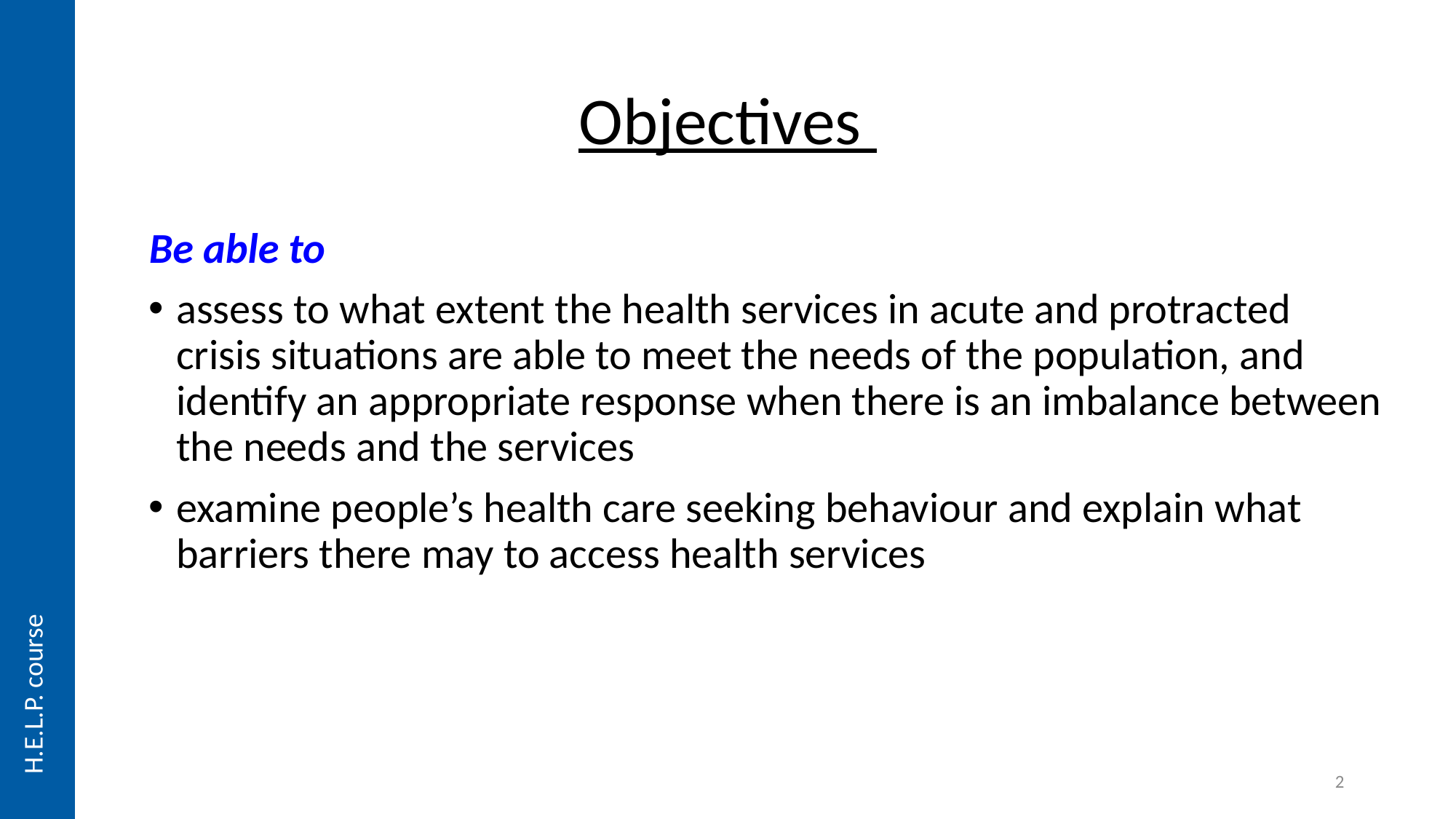

# Objectives
Be able to
assess to what extent the health services in acute and protracted crisis situations are able to meet the needs of the population, and identify an appropriate response when there is an imbalance between the needs and the services
examine people’s health care seeking behaviour and explain what barriers there may to access health services
H.E.L.P. course
2